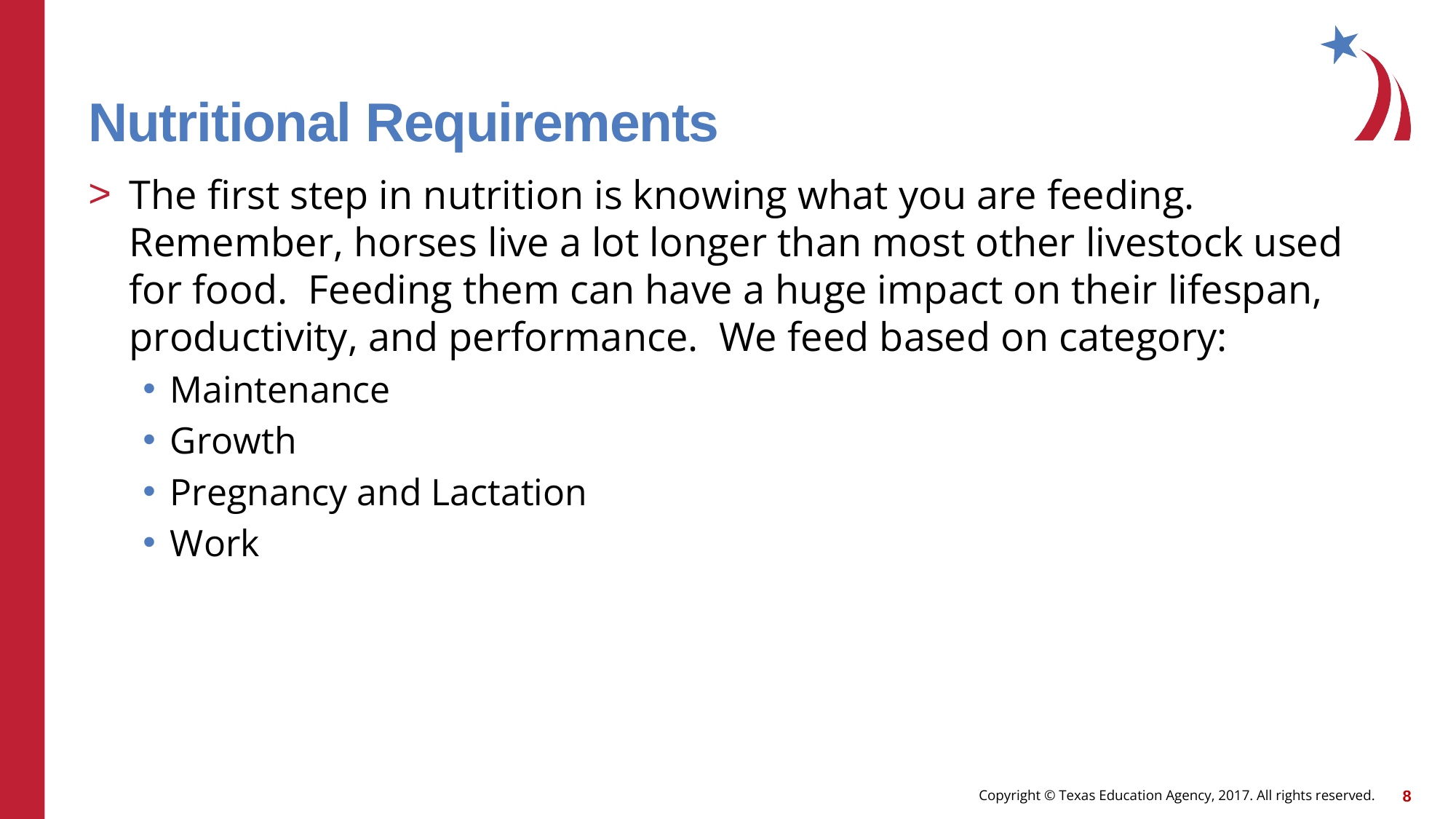

# Nutritional Requirements
The first step in nutrition is knowing what you are feeding.  Remember, horses live a lot longer than most other livestock used for food.  Feeding them can have a huge impact on their lifespan, productivity, and performance.  We feed based on category:
Maintenance
Growth
Pregnancy and Lactation
Work